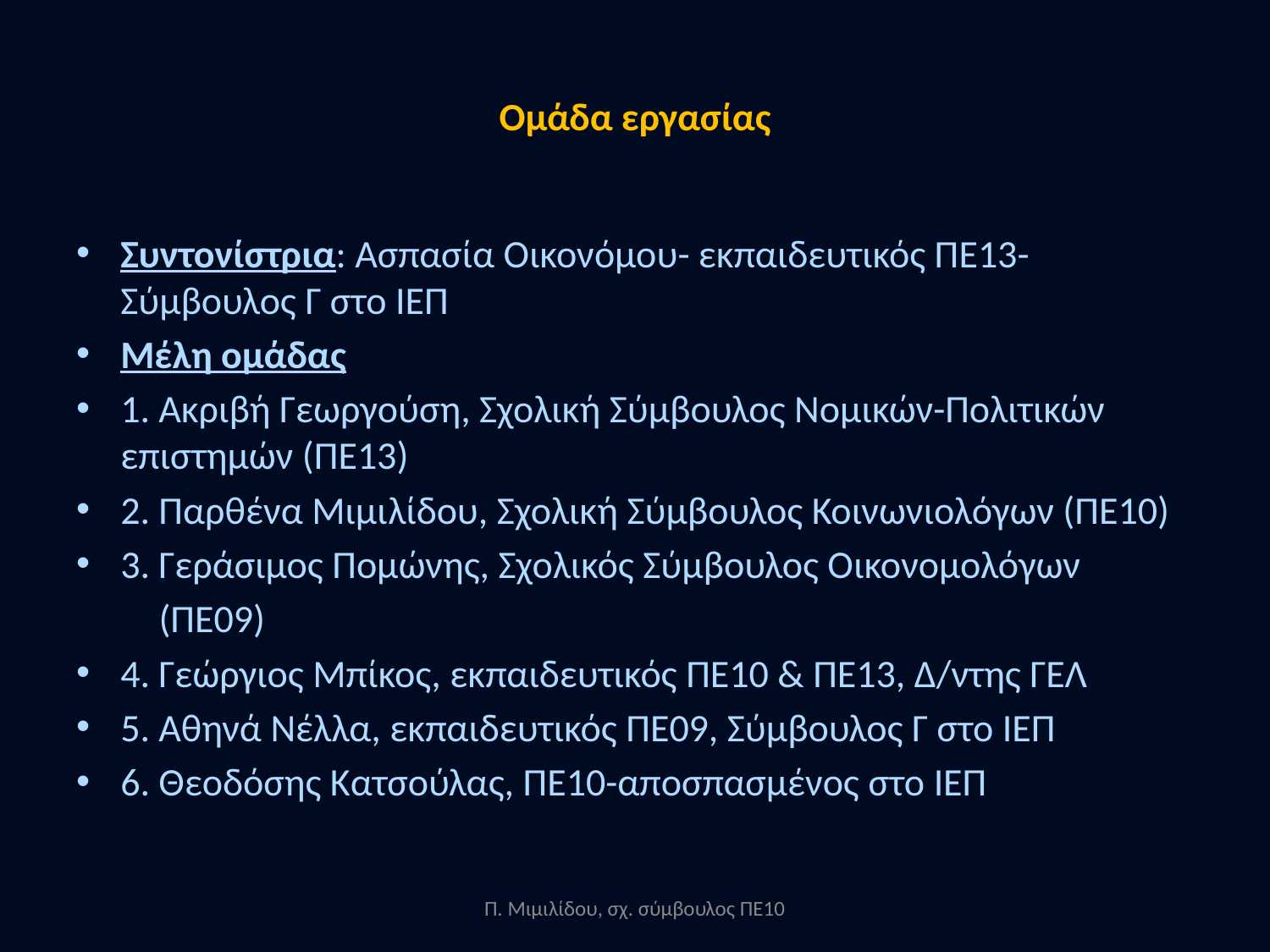

# Ομάδα εργασίας
Συντονίστρια: Ασπασία Οικονόμου- εκπαιδευτικός ΠΕ13-Σύμβουλος Γ στο ΙΕΠ
Μέλη ομάδας
1. Ακριβή Γεωργούση, Σχολική Σύμβουλος Νομικών-Πολιτικών επιστημών (ΠΕ13)
2. Παρθένα Μιμιλίδου, Σχολική Σύμβουλος Κοινωνιολόγων (ΠΕ10)
3. Γεράσιμος Πομώνης, Σχολικός Σύμβουλος Οικονομολόγων
	(ΠΕ09)
4. Γεώργιος Μπίκος, εκπαιδευτικός ΠΕ10 & ΠΕ13, Δ/ντης ΓΕΛ
5. Αθηνά Νέλλα, εκπαιδευτικός ΠΕ09, Σύμβουλος Γ στο ΙΕΠ
6. Θεοδόσης Κατσούλας, ΠΕ10-αποσπασμένος στο ΙΕΠ

Π. Μιμιλίδου, σχ. σύμβουλος ΠΕ10